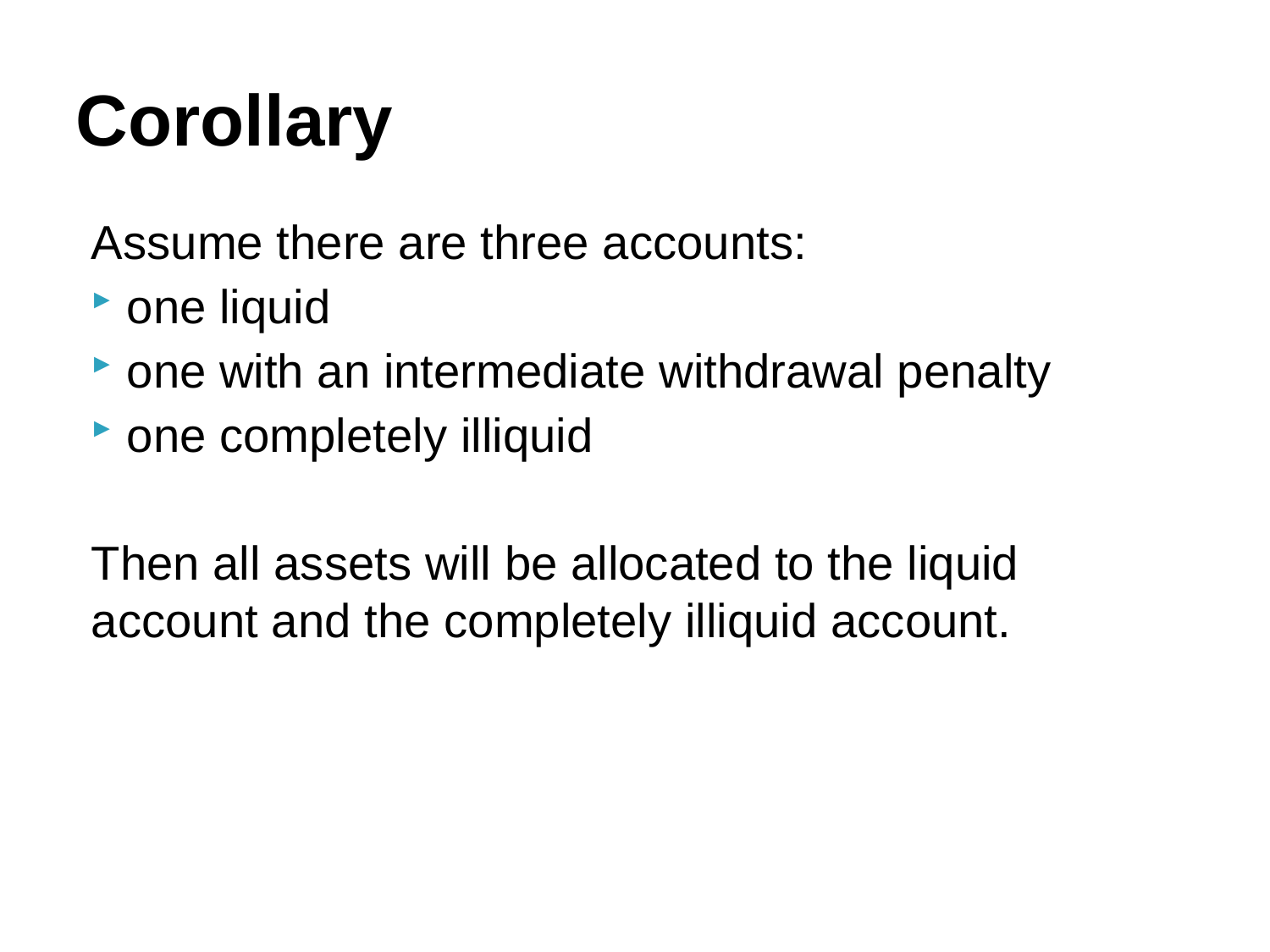

# Corollary
Assume there are three accounts:
one liquid
one with an intermediate withdrawal penalty
one completely illiquid

Then all assets will be allocated to the liquid account and the completely illiquid account.